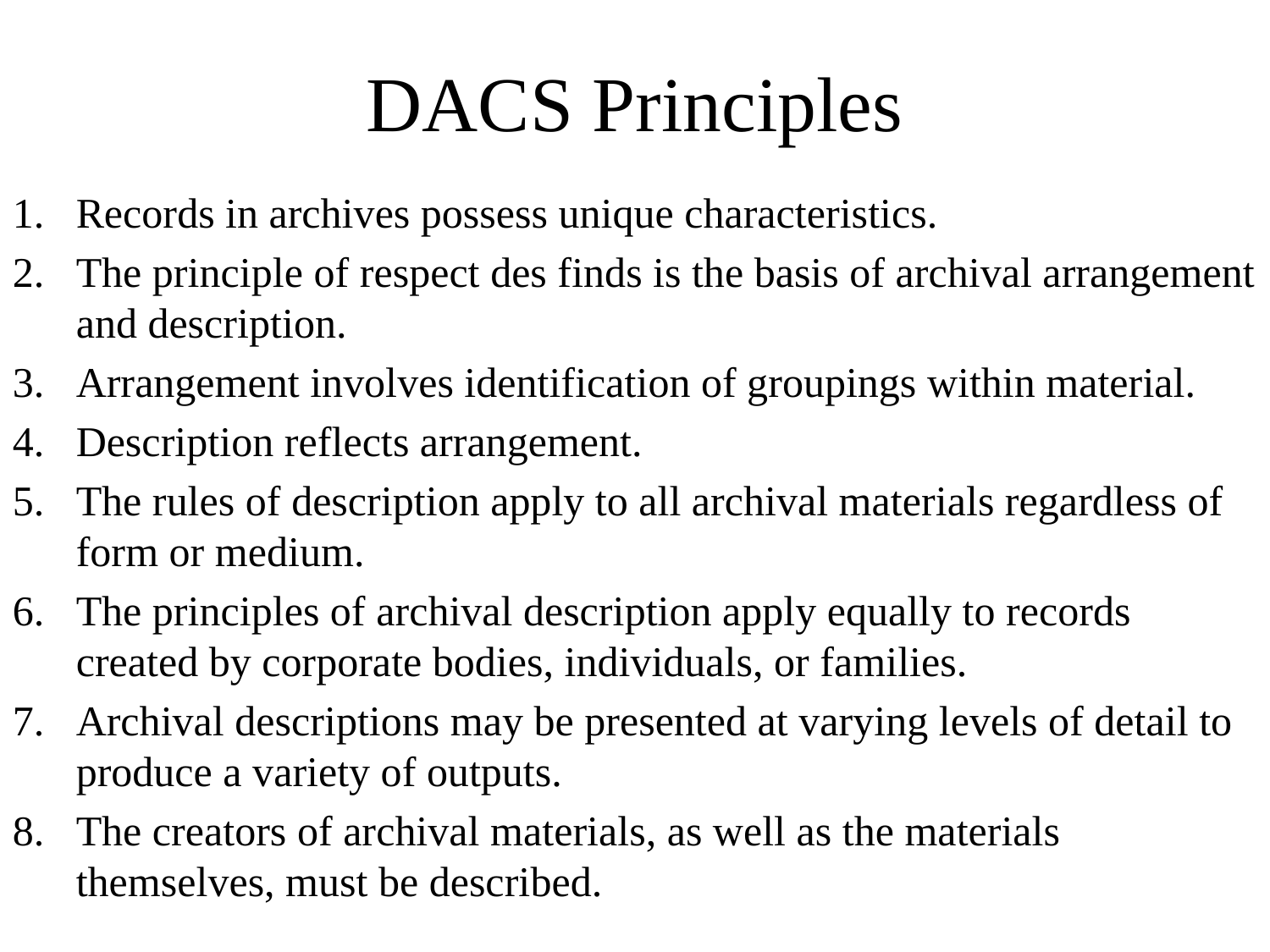

# DACS Principles
Records in archives possess unique characteristics.
The principle of respect des finds is the basis of archival arrangement and description.
Arrangement involves identification of groupings within material.
Description reflects arrangement.
The rules of description apply to all archival materials regardless of form or medium.
The principles of archival description apply equally to records created by corporate bodies, individuals, or families.
Archival descriptions may be presented at varying levels of detail to produce a variety of outputs.
The creators of archival materials, as well as the materials themselves, must be described.